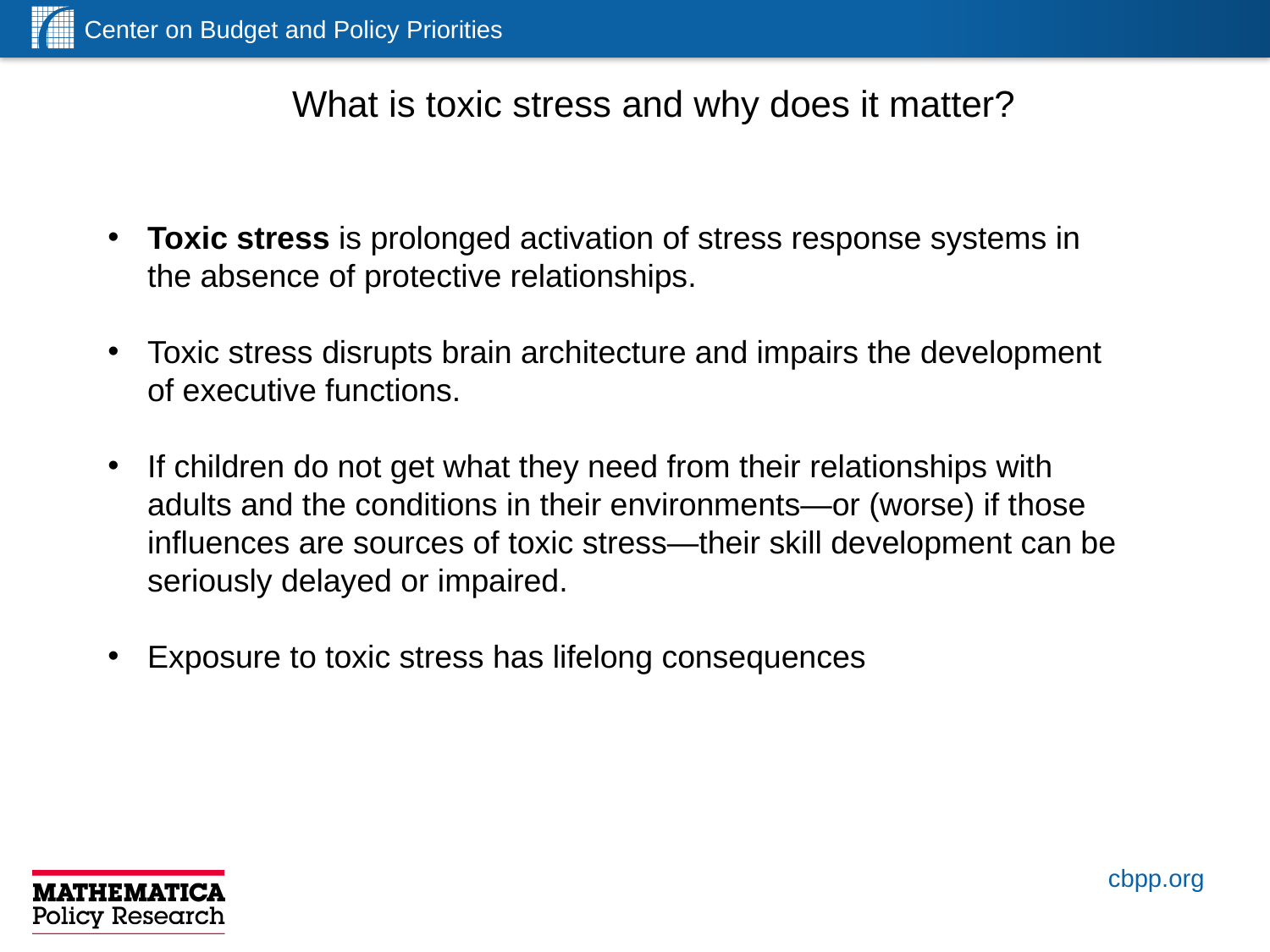

# What is toxic stress and why does it matter?
Toxic stress is prolonged activation of stress response systems in the absence of protective relationships.

Toxic stress disrupts brain architecture and impairs the development of executive functions.

If children do not get what they need from their relationships with adults and the conditions in their environments—or (worse) if those influences are sources of toxic stress—their skill development can be seriously delayed or impaired.

Exposure to toxic stress has lifelong consequences